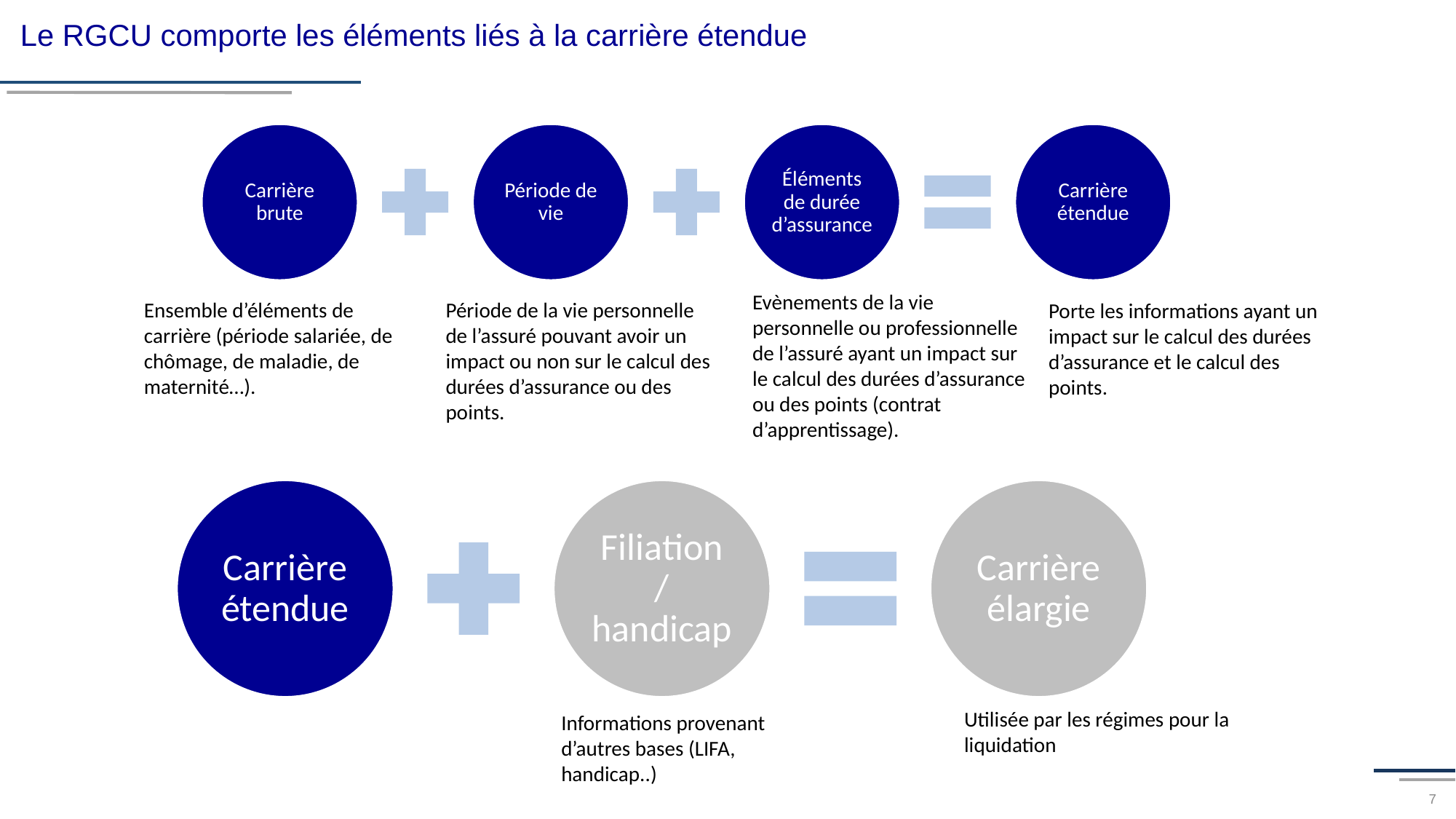

Carrière brute

Période de vie

Éléments de durée d’assurance

Carrière étendue
Le RGCU comporte les éléments liés à la carrière étendue

Carrière étendue

Filiation / handicap

Carrière élargie
Evènements de la vie personnelle ou professionnelle de l’assuré ayant un impact sur le calcul des durées d’assurance ou des points (contrat d’apprentissage).
Ensemble d’éléments de carrière (période salariée, de chômage, de maladie, de maternité…).
Période de la vie personnelle de l’assuré pouvant avoir un impact ou non sur le calcul des durées d’assurance ou des points.
Porte les informations ayant un impact sur le calcul des durées d’assurance et le calcul des points.
Utilisée par les régimes pour la liquidation
Informations provenant d’autres bases (LIFA, handicap..)
7